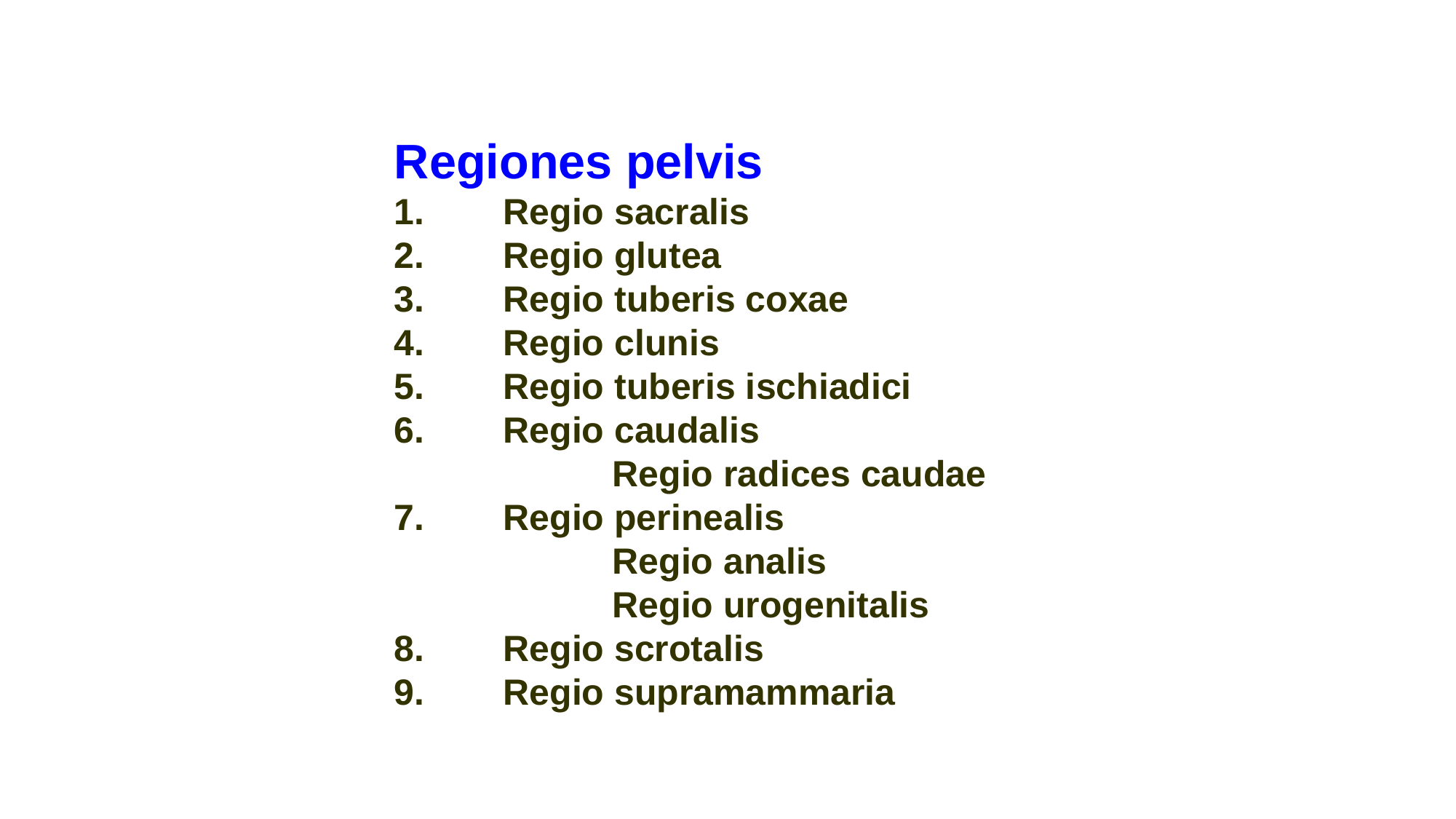

Regiones pelvis
1.	Regio sacralis
2.	Regio glutea
3.	Regio tuberis coxae
4.	Regio clunis
5.	Regio tuberis ischiadici
6.	Regio caudalis
		Regio radices caudae
7.	Regio perinealis
		Regio analis
		Regio urogenitalis
8.	Regio scrotalis
9.	Regio supramammaria